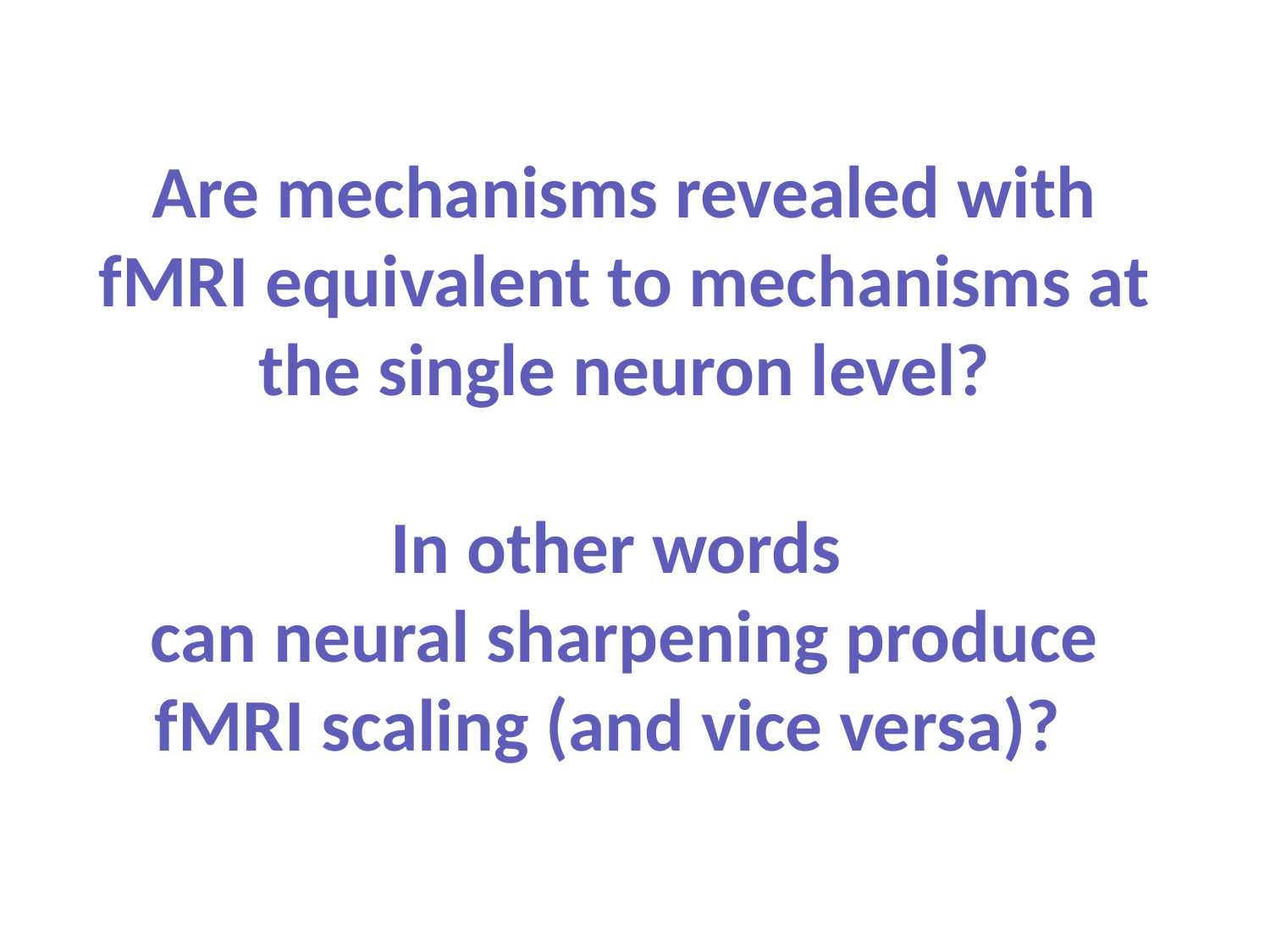

# Are mechanisms revealed with fMRI equivalent to mechanisms at the single neuron level? In other words can neural sharpening produce fMRI scaling (and vice versa)?